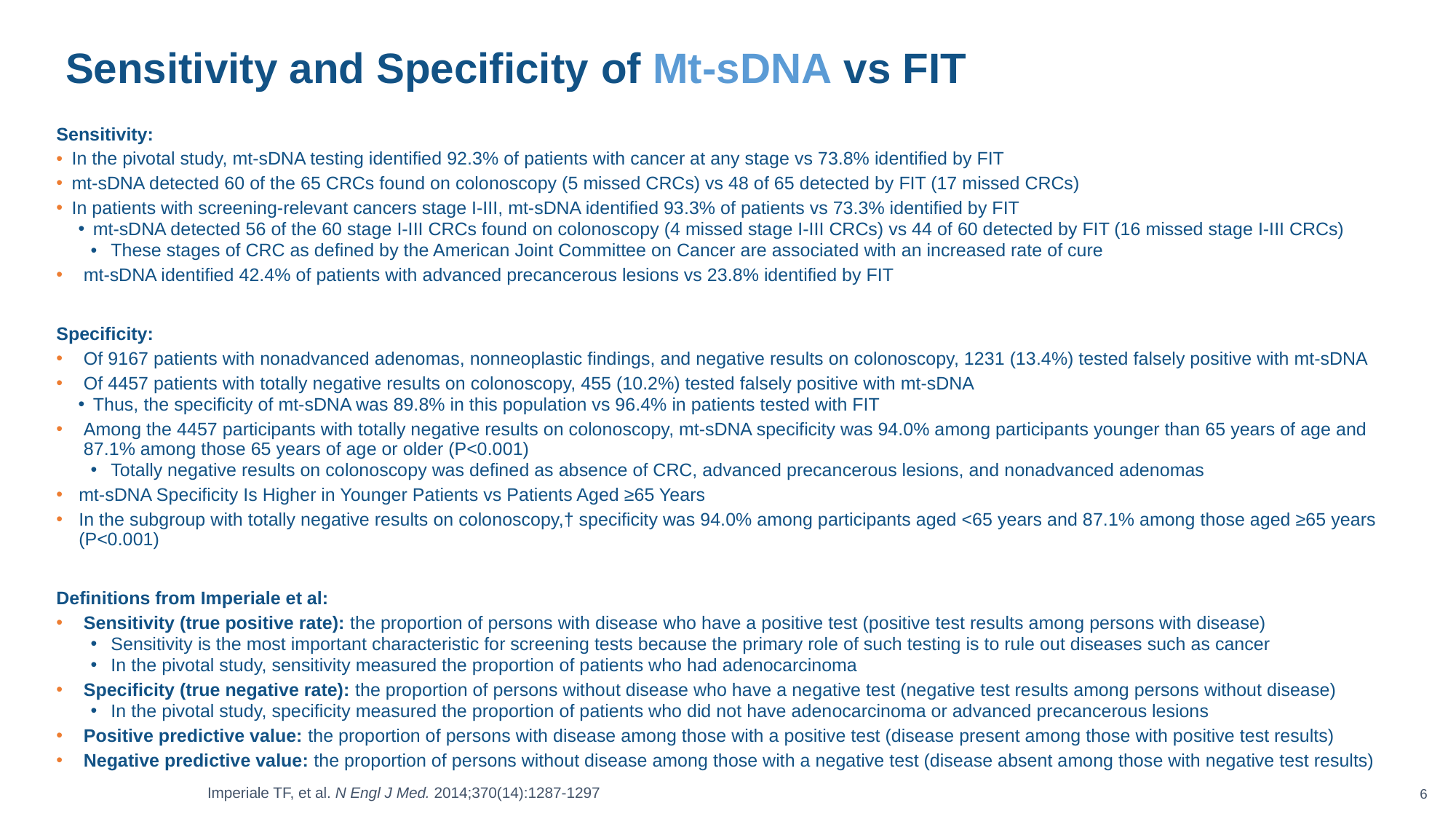

# Sensitivity and Specificity of Mt-sDNA vs FIT
Sensitivity:
In the pivotal study, mt-sDNA testing identified 92.3% of patients with cancer at any stage vs 73.8% identified by FIT
mt-sDNA detected 60 of the 65 CRCs found on colonoscopy (5 missed CRCs) vs 48 of 65 detected by FIT (17 missed CRCs)
In patients with screening-relevant cancers stage I-III, mt-sDNA identified 93.3% of patients vs 73.3% identified by FIT
mt-sDNA detected 56 of the 60 stage I-III CRCs found on colonoscopy (4 missed stage I-III CRCs) vs 44 of 60 detected by FIT (16 missed stage I-III CRCs)
These stages of CRC as defined by the American Joint Committee on Cancer are associated with an increased rate of cure
mt-sDNA identified 42.4% of patients with advanced precancerous lesions vs 23.8% identified by FIT

Specificity:
Of 9167 patients with nonadvanced adenomas, nonneoplastic findings, and negative results on colonoscopy, 1231 (13.4%) tested falsely positive with mt-sDNA
Of 4457 patients with totally negative results on colonoscopy, 455 (10.2%) tested falsely positive with mt-sDNA
Thus, the specificity of mt-sDNA was 89.8% in this population vs 96.4% in patients tested with FIT
Among the 4457 participants with totally negative results on colonoscopy, mt-sDNA specificity was 94.0% among participants younger than 65 years of age and 87.1% among those 65 years of age or older (P<0.001)
Totally negative results on colonoscopy was defined as absence of CRC, advanced precancerous lesions, and nonadvanced adenomas
mt-sDNA Specificity Is Higher in Younger Patients vs Patients Aged ≥65 Years
In the subgroup with totally negative results on colonoscopy,† specificity was 94.0% among participants aged <65 years and 87.1% among those aged ≥65 years (P<0.001)

Definitions from Imperiale et al:
Sensitivity (true positive rate): the proportion of persons with disease who have a positive test (positive test results among persons with disease)
Sensitivity is the most important characteristic for screening tests because the primary role of such testing is to rule out diseases such as cancer
In the pivotal study, sensitivity measured the proportion of patients who had adenocarcinoma
Specificity (true negative rate): the proportion of persons without disease who have a negative test (negative test results among persons without disease)
In the pivotal study, specificity measured the proportion of patients who did not have adenocarcinoma or advanced precancerous lesions
Positive predictive value: the proportion of persons with disease among those with a positive test (disease present among those with positive test results)
Negative predictive value: the proportion of persons without disease among those with a negative test (disease absent among those with negative test results)
Imperiale TF, et al. N Engl J Med. 2014;370(14):1287-1297